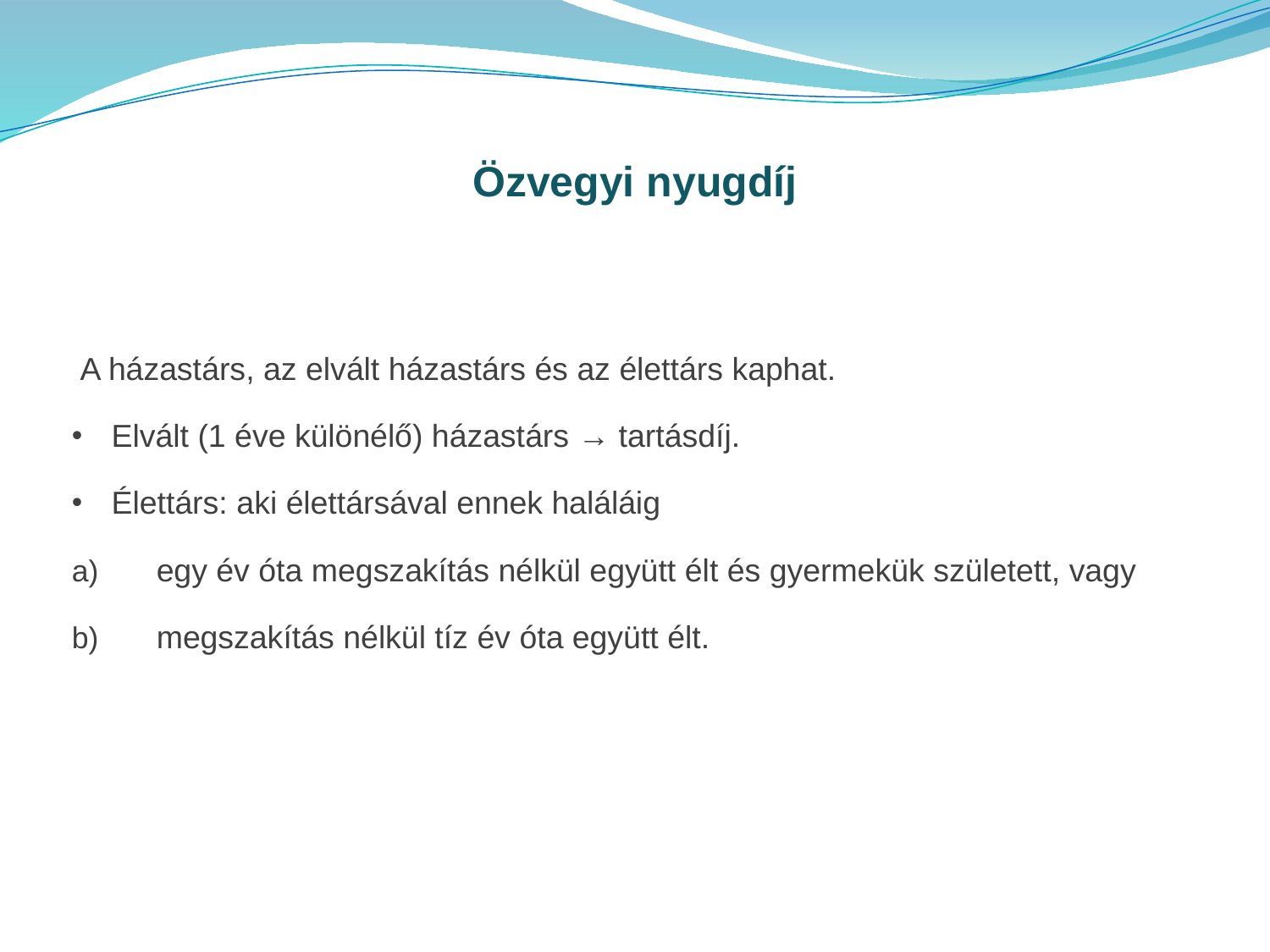

Özvegyi nyugdíj

 A házastárs, az elvált házastárs és az élettárs kaphat.
Elvált (1 éve különélő) házastárs → tartásdíj.
Élettárs: aki élettársával ennek haláláig
egy év óta megszakítás nélkül együtt élt és gyermekük született, vagy
megszakítás nélkül tíz év óta együtt élt.